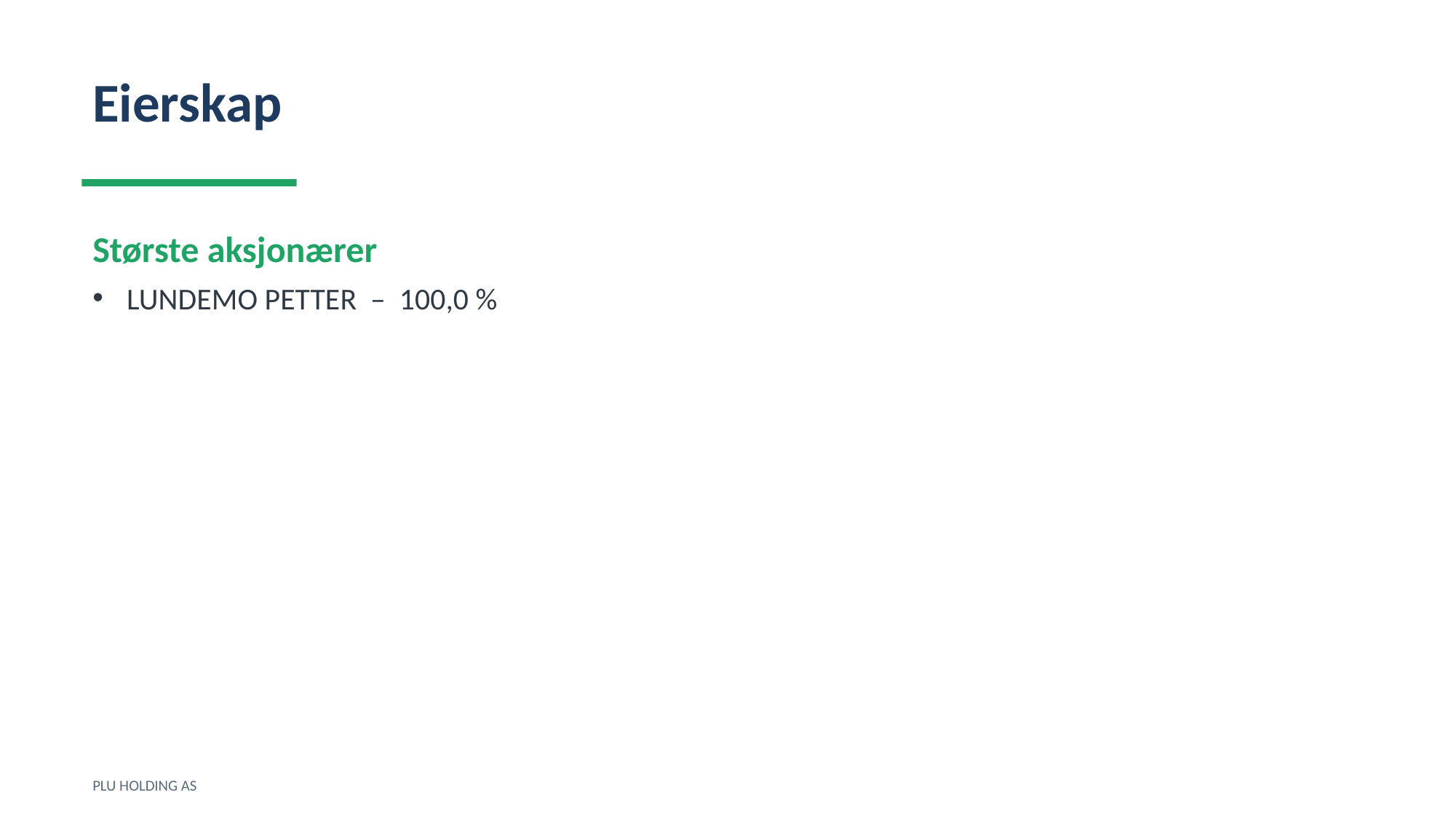

Eierskap

Største aksjonærer
LUNDEMO PETTER  –  100,0 %
PLU HOLDING AS